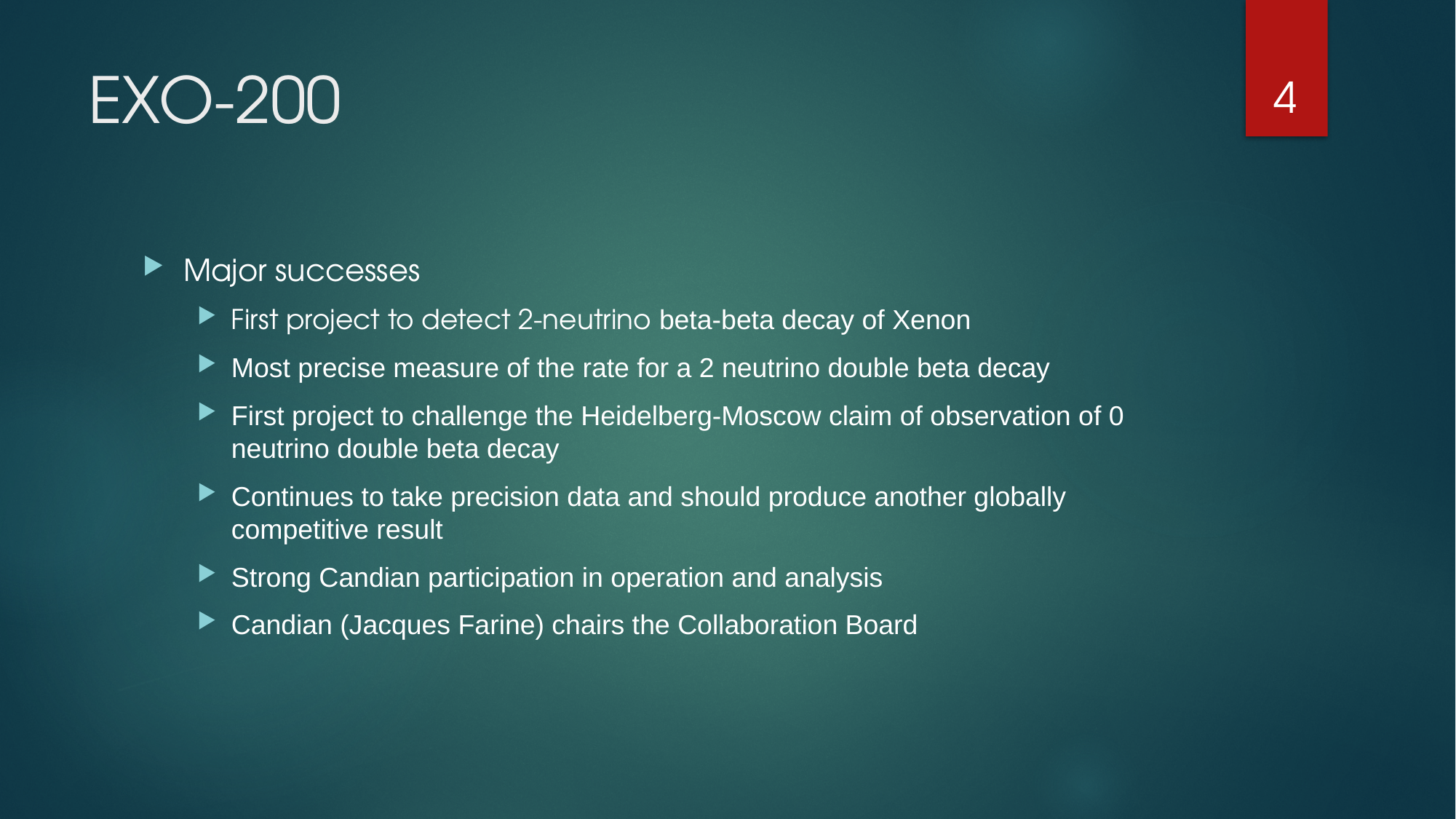

4
# EXO-200
Major successes
First project to detect 2-neutrino beta-beta decay of Xenon
Most precise measure of the rate for a 2 neutrino double beta decay
First project to challenge the Heidelberg-Moscow claim of observation of 0 neutrino double beta decay
Continues to take precision data and should produce another globally competitive result
Strong Candian participation in operation and analysis
Candian (Jacques Farine) chairs the Collaboration Board